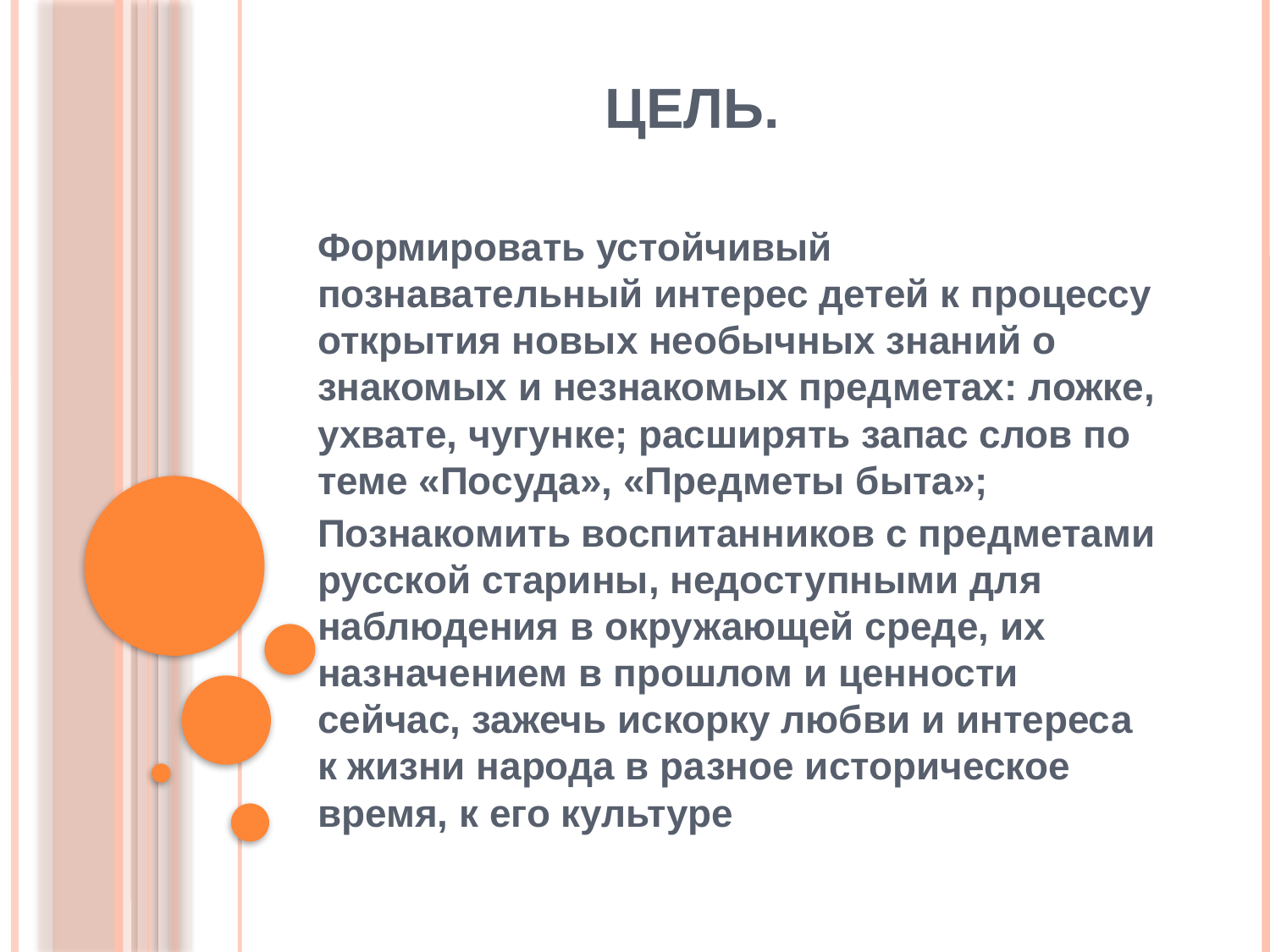

# Цель.
Формировать устойчивый познавательный интерес детей к процессу открытия новых необычных знаний о знакомых и незнакомых предметах: ложке, ухвате, чугунке; расширять запас слов по теме «Посуда», «Предметы быта»;
Познакомить воспитанников с предметами русской старины, недоступными для наблюдения в окружающей среде, их назначением в прошлом и ценности сейчас, зажечь искорку любви и интереса к жизни народа в разное историческое время, к его культуре